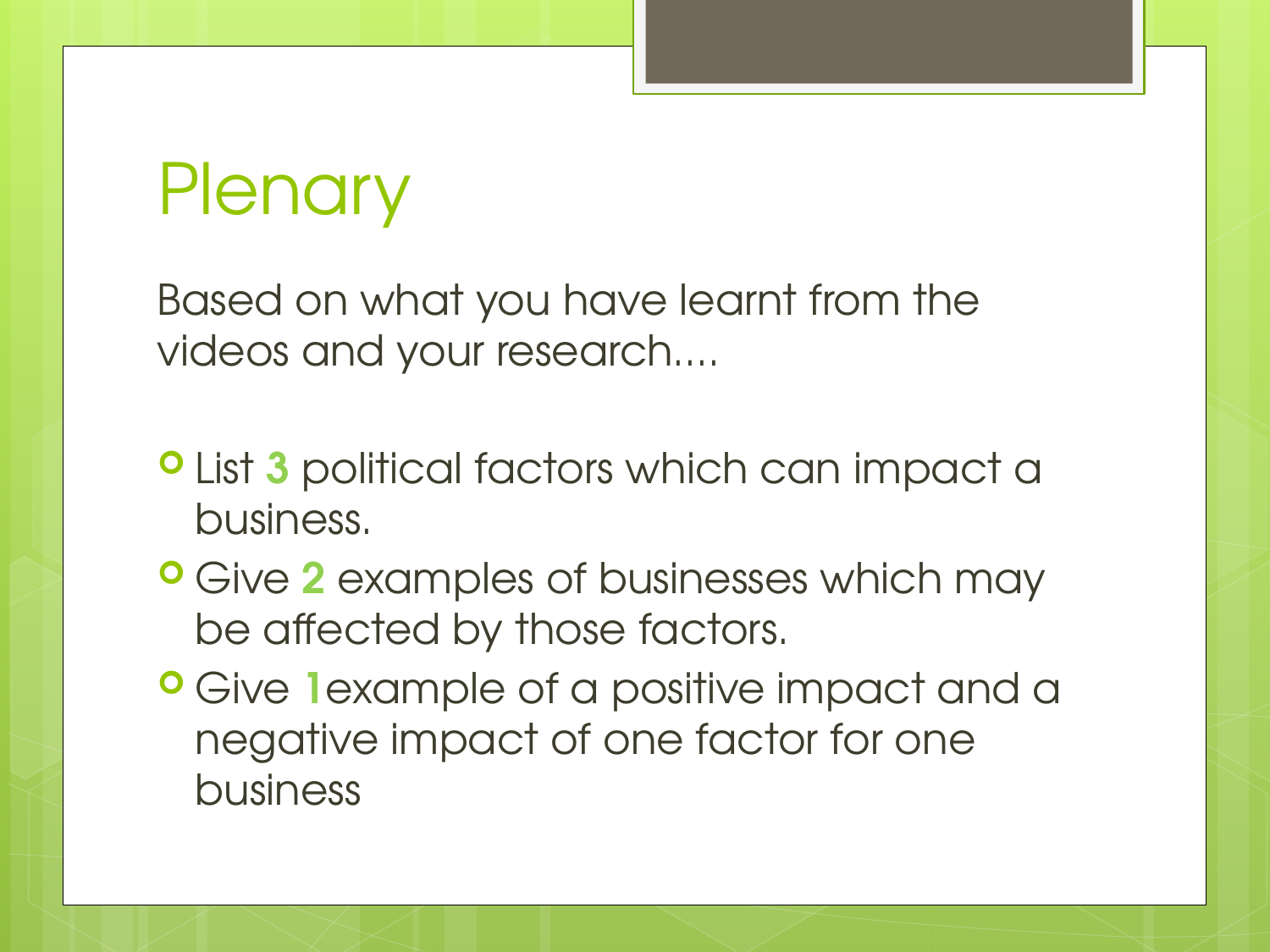

# Plenary
Based on what you have learnt from the videos and your research....

List 3 political factors which can impact a business.
Give 2 examples of businesses which may be affected by those factors.
Give 1example of a positive impact and a negative impact of one factor for one business